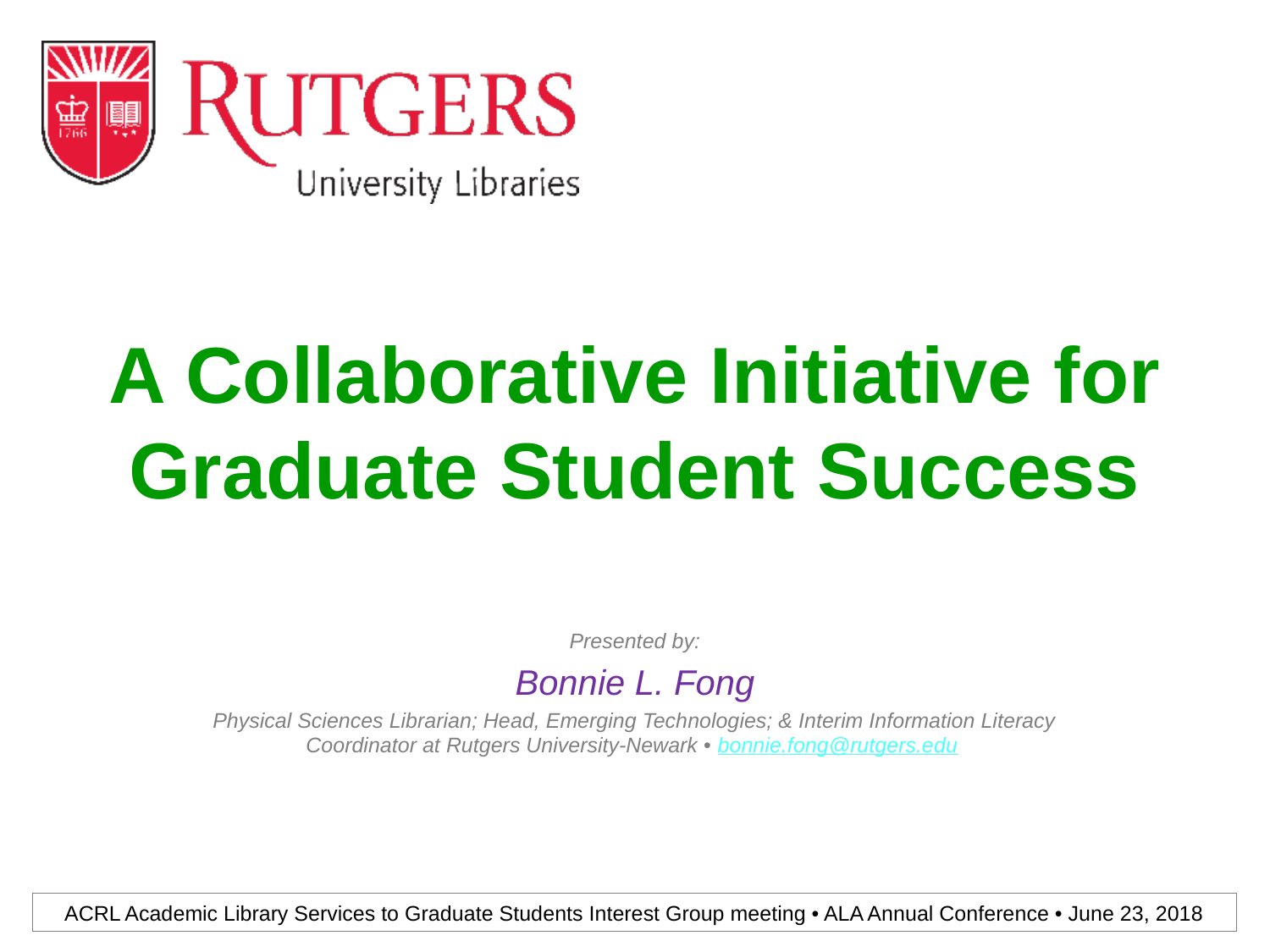

# A Collaborative Initiative for Graduate Student Success
Presented by:
Bonnie L. Fong
Physical Sciences Librarian; Head, Emerging Technologies; & Interim Information Literacy Coordinator at Rutgers University-Newark • bonnie.fong@rutgers.edu

ACRL Academic Library Services to Graduate Students Interest Group meeting • ALA Annual Conference • June 23, 2018